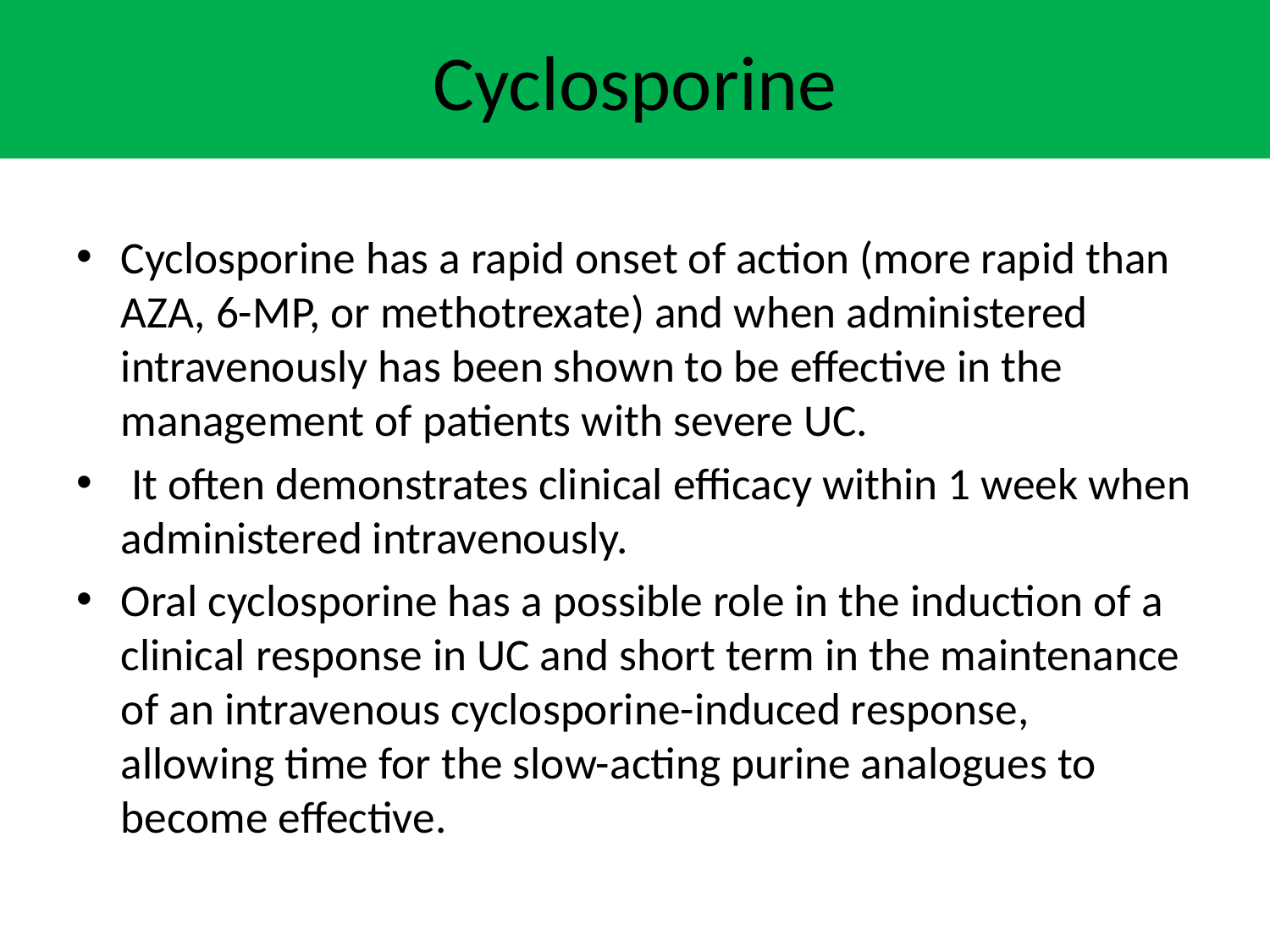

# Cyclosporine
Cyclosporine has a rapid onset of action (more rapid than AZA, 6-MP, or methotrexate) and when administered intravenously has been shown to be effective in the management of patients with severe UC.
 It often demonstrates clinical efficacy within 1 week when administered intravenously.
Oral cyclosporine has a possible role in the induction of a clinical response in UC and short term in the maintenance of an intravenous cyclosporine-induced response, allowing time for the slow-acting purine analogues to become effective.